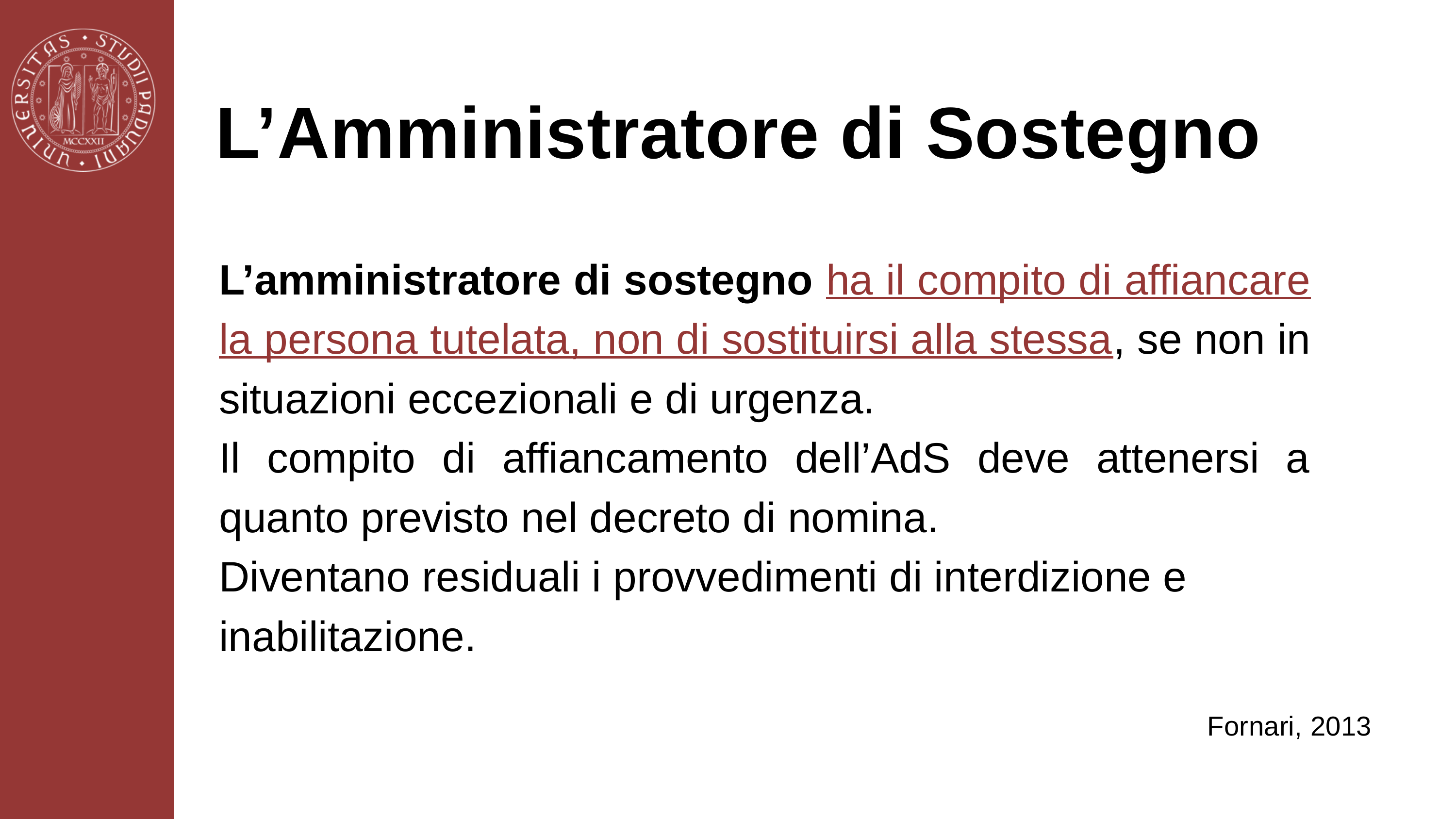

L’Amministratore di Sostegno
L’amministratore di sostegno ha il compito di affiancare la persona tutelata, non di sostituirsi alla stessa, se non in situazioni eccezionali e di urgenza.
Il compito di affiancamento dell’AdS deve attenersi a quanto previsto nel decreto di nomina.
Diventano residuali i provvedimenti di interdizione e
inabilitazione.
Fornari, 2013